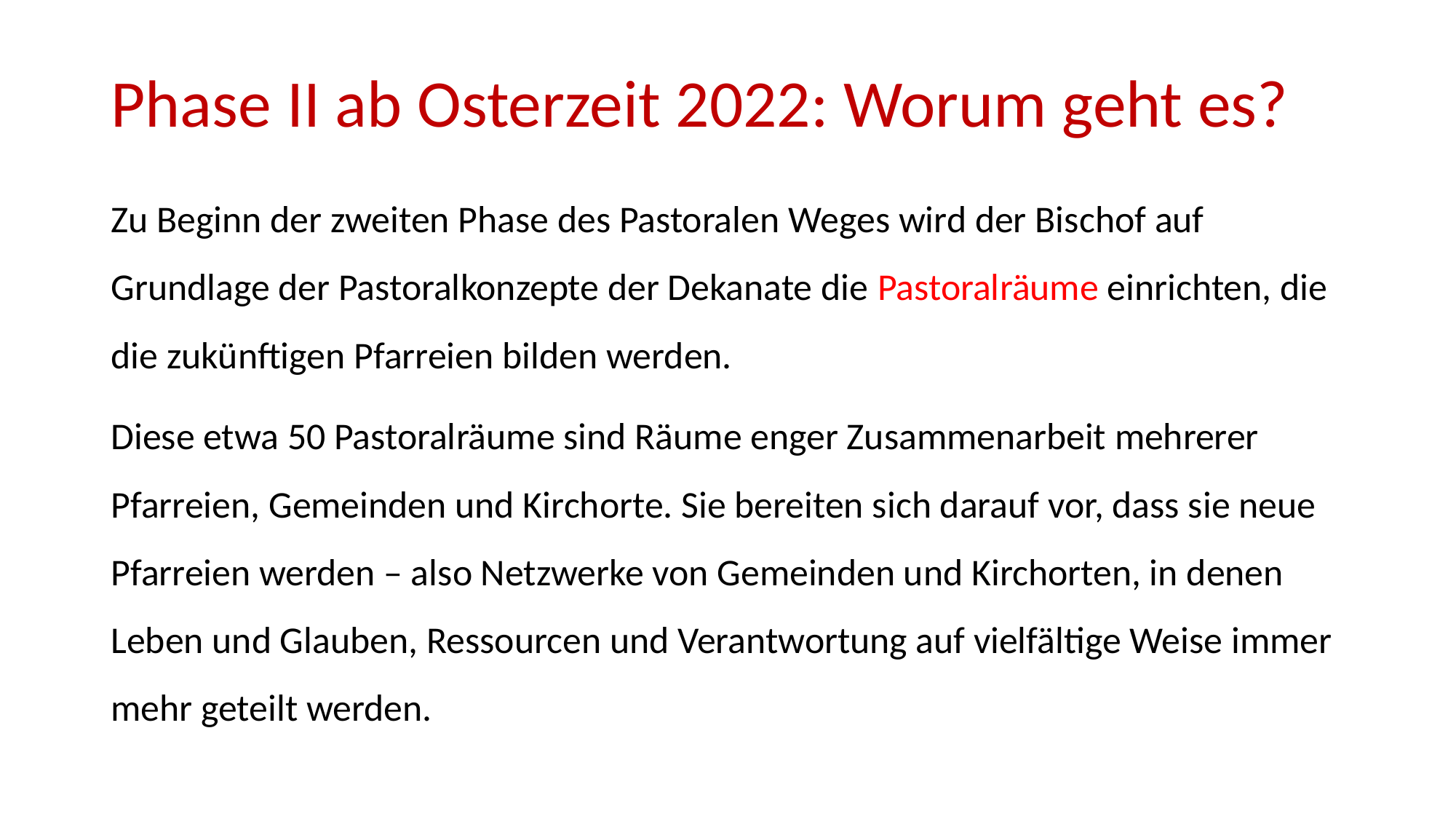

# Phase II ab Osterzeit 2022: Worum geht es?
Zu Beginn der zweiten Phase des Pastoralen Weges wird der Bischof auf Grundlage der Pastoralkonzepte der Dekanate die Pastoralräume einrichten, die die zukünftigen Pfarreien bilden werden.
Diese etwa 50 Pastoralräume sind Räume enger Zusammenarbeit mehrerer Pfarreien, Gemeinden und Kirchorte. Sie bereiten sich darauf vor, dass sie neue Pfarreien werden – also Netzwerke von Gemeinden und Kirchorten, in denen Leben und Glauben, Ressourcen und Verantwortung auf vielfältige Weise immer mehr geteilt werden.